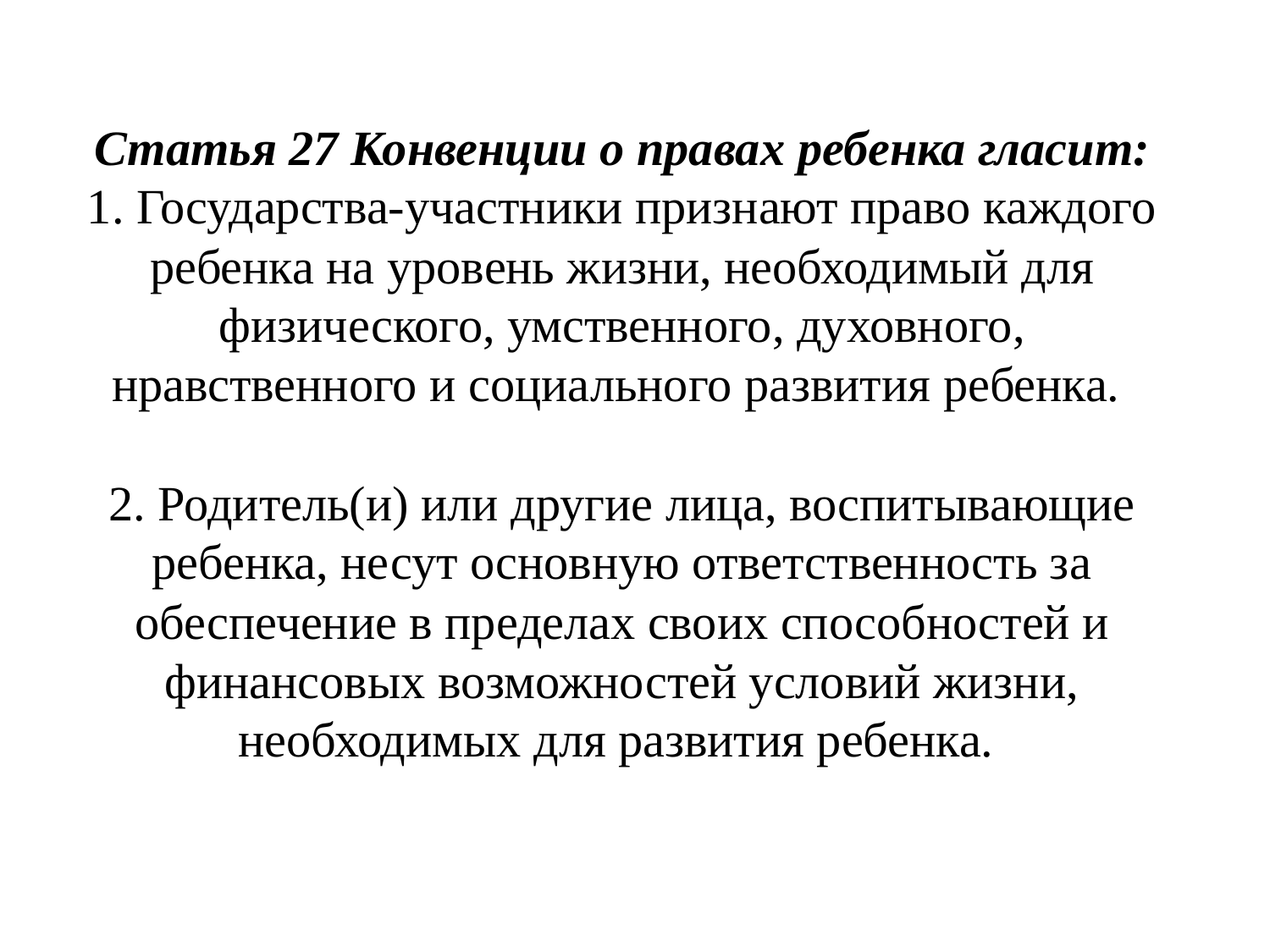

# Статья 27 Конвенции о правах ребенка гласит: 1. Государства-участники признают право каждого ребенка на уровень жизни, необходимый для физического, умственного, духовного, нравственного и социального развития ребенка. 2. Родитель(и) или другие лица, воспитывающие ребенка, несут основную ответственность за обеспечение в пределах своих способностей и финансовых возможностей условий жизни, необходимых для развития ребенка.